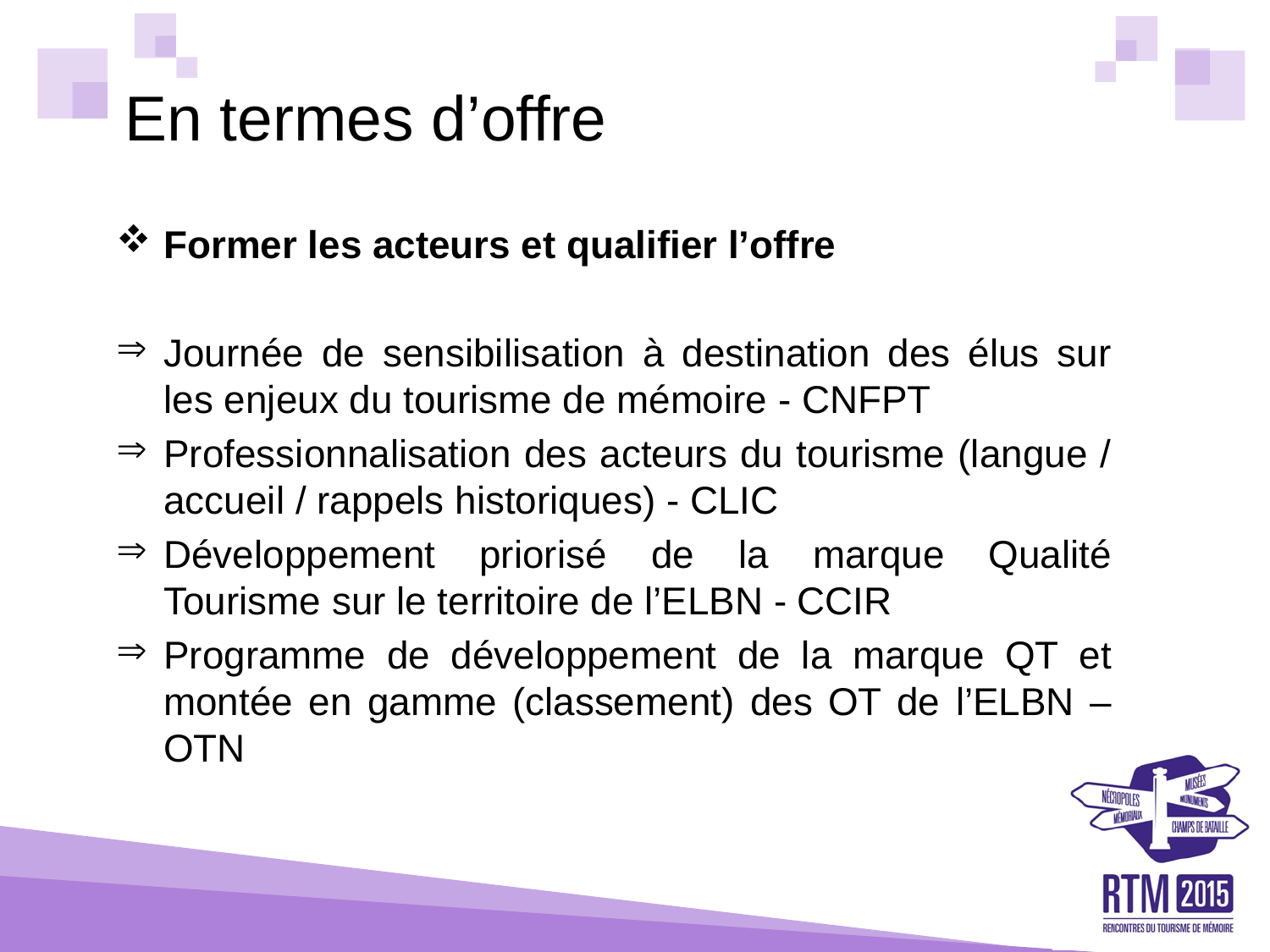

# En termes d’offre

Former les acteurs et qualifier l’offre

Journée de sensibilisation à destination des élus sur les enjeux du tourisme de mémoire - CNFPT
Professionnalisation des acteurs du tourisme (langue / accueil / rappels historiques) - CLIC
Développement priorisé de la marque Qualité Tourisme sur le territoire de l’ELBN - CCIR
Programme de développement de la marque QT et montée en gamme (classement) des OT de l’ELBN – OTN